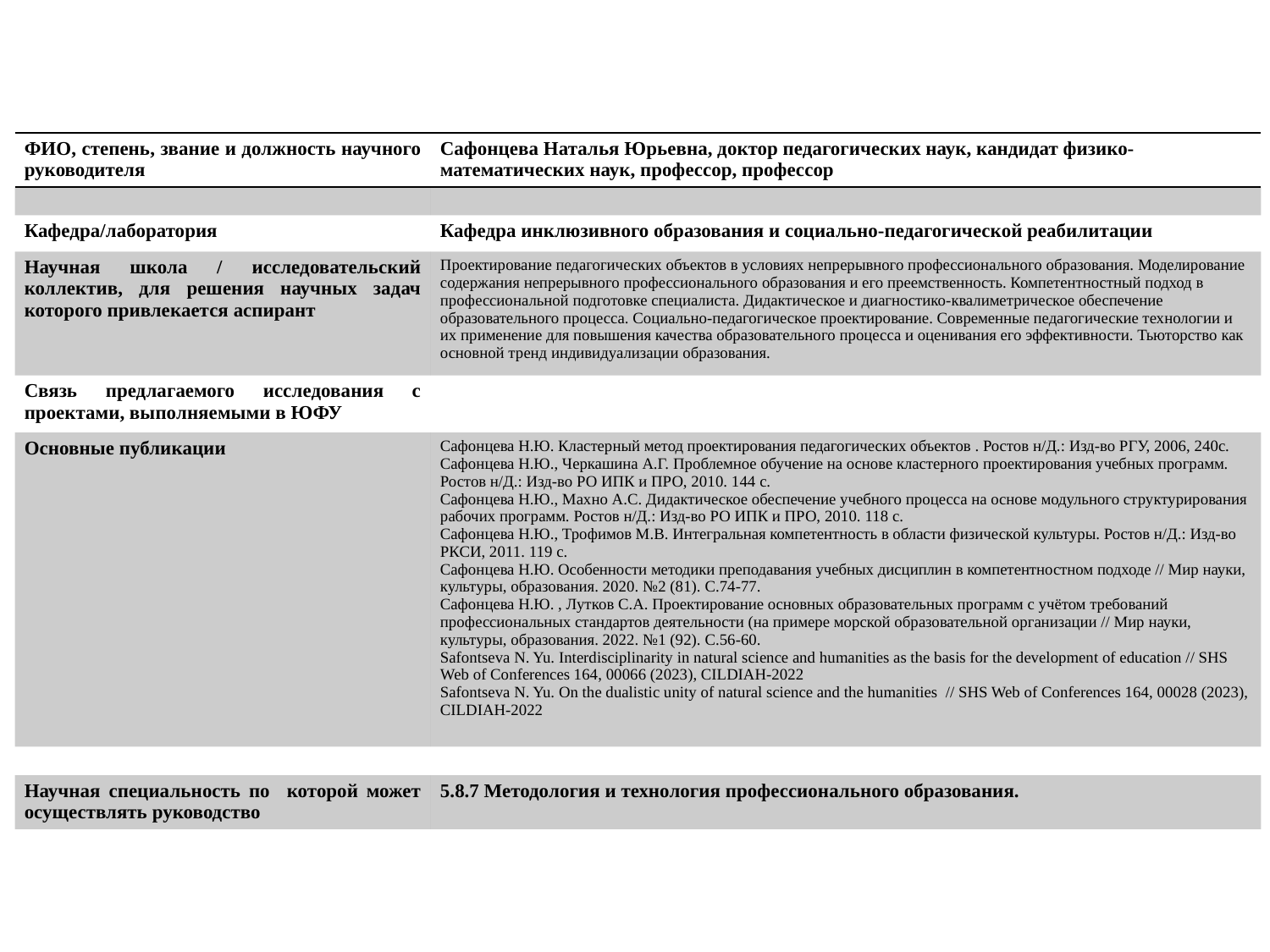

| ФИО, степень, звание и должность научного руководителя | Сафонцева Наталья Юрьевна, доктор педагогических наук, кандидат физико-математических наук, профессор, профессор |
| --- | --- |
|  |  |
| Кафедра/лаборатория | Кафедра инклюзивного образования и социально-педагогической реабилитации |
| Научная школа / исследовательский коллектив, для решения научных задач которого привлекается аспирант | Проектирование педагогических объектов в условиях непрерывного профессионального образования. Моделирование содержания непрерывного профессионального образования и его преемственность. Компетентностный подход в профессиональной подготовке специалиста. Дидактическое и диагностико-квалиметрическое обеспечение образовательного процесса. Социально-педагогическое проектирование. Современные педагогические технологии и их применение для повышения качества образовательного процесса и оценивания его эффективности. Тьюторство как основной тренд индивидуализации образования. |
| Связь предлагаемого исследования с проектами, выполняемыми в ЮФУ |  |
| Основные публикации | Сафонцева Н.Ю. Кластерный метод проектирования педагогических объектов . Ростов н/Д.: Изд-во РГУ, 2006, 240с. Сафонцева Н.Ю., Черкашина А.Г. Проблемное обучение на основе кластерного проектирования учебных программ. Ростов н/Д.: Изд-во РО ИПК и ПРО, 2010. 144 с. Сафонцева Н.Ю., Махно А.С. Дидактическое обеспечение учебного процесса на основе модульного структурирования рабочих программ. Ростов н/Д.: Изд-во РО ИПК и ПРО, 2010. 118 с. Сафонцева Н.Ю., Трофимов М.В. Интегральная компетентность в области физической культуры. Ростов н/Д.: Изд-во РКСИ, 2011. 119 с. Сафонцева Н.Ю. Особенности методики преподавания учебных дисциплин в компетентностном подходе // Мир науки, культуры, образования. 2020. №2 (81). С.74-77. Сафонцева Н.Ю. , Лутков С.А. Проектирование основных образовательных программ с учётом требований профессиональных стандартов деятельности (на примере морской образовательной организации // Мир науки, культуры, образования. 2022. №1 (92). С.56-60. Safontseva N. Yu. Interdisciplinarity in natural science and humanities as the basis for the development of education // SHS Web of Conferences 164, 00066 (2023), CILDIAH-2022 Safontseva N. Yu. On the dualistic unity of natural science and the humanities // SHS Web of Conferences 164, 00028 (2023), CILDIAH-2022 |
|  |  |
| Научная специальность по которой может осуществлять руководство | 5.8.7 Методология и технология профессионального образования. |